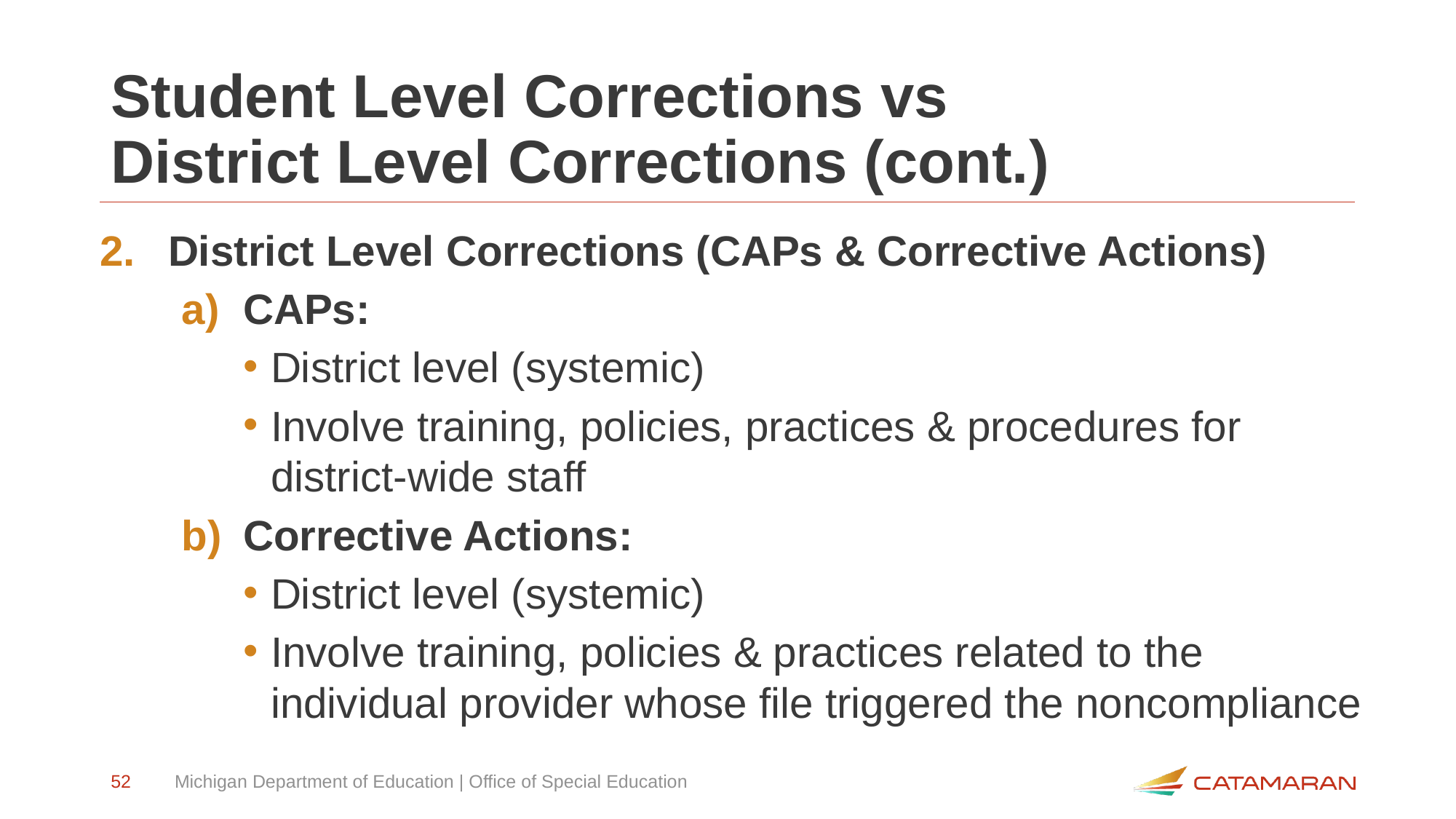

# Student Level Corrections vs District Level Corrections (cont.)
District Level Corrections (CAPs & Corrective Actions)
CAPs:
District level (systemic)
Involve training, policies, practices & procedures for district-wide staff
Corrective Actions:
District level (systemic)
Involve training, policies & practices related to the individual provider whose file triggered the noncompliance
52
Michigan Department of Education | Office of Special Education